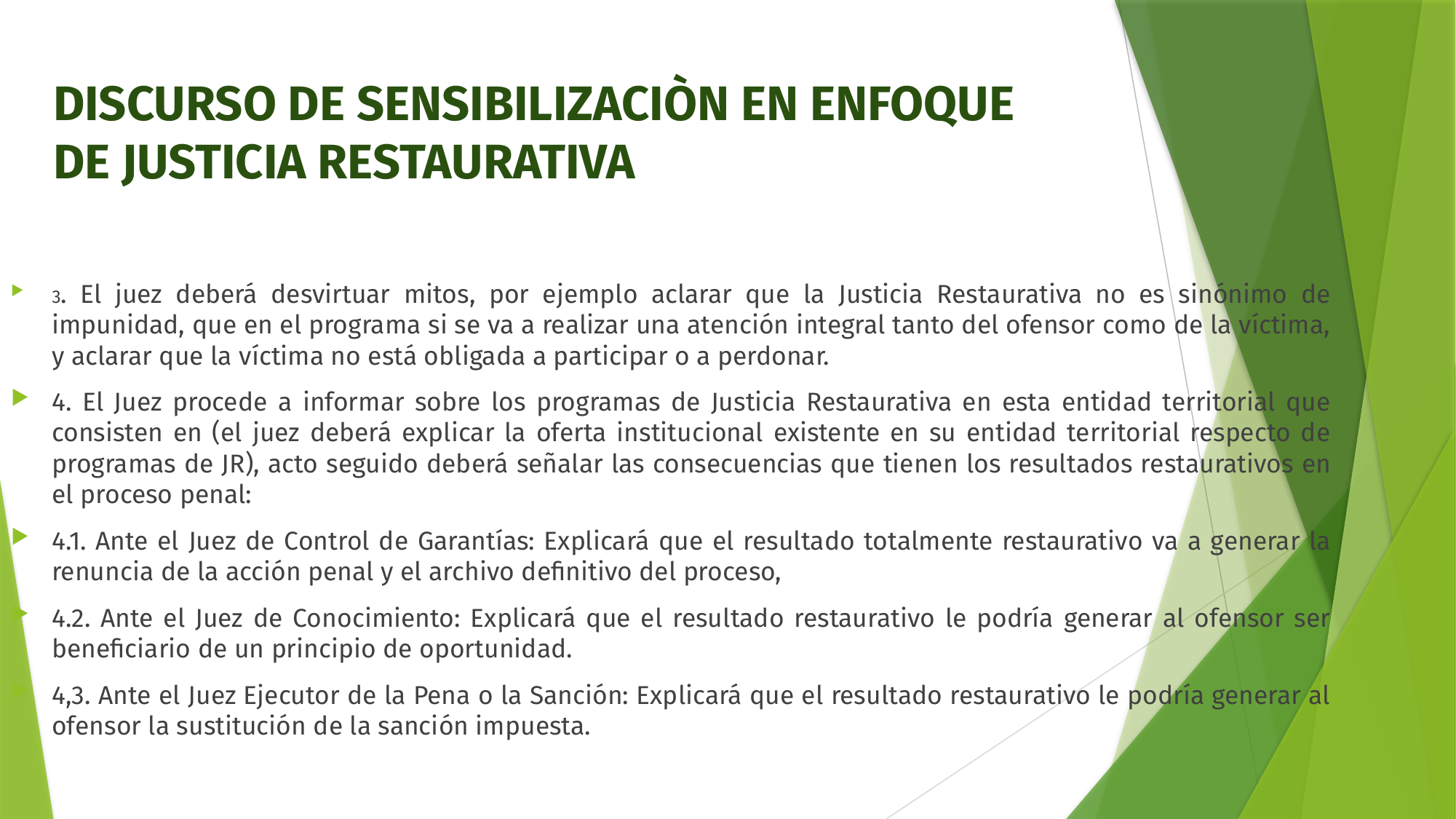

DISCURSO DE SENSIBILIZACIÒN EN ENFOQUE DE JUSTICIA RESTAURATIVA

3. El juez deberá desvirtuar mitos, por ejemplo aclarar que la Justicia Restaurativa no es sinónimo de impunidad, que en el programa si se va a realizar una atención integral tanto del ofensor como de la víctima, y aclarar que la víctima no está obligada a participar o a perdonar.
4. El Juez procede a informar sobre los programas de Justicia Restaurativa en esta entidad territorial que consisten en (el juez deberá explicar la oferta institucional existente en su entidad territorial respecto de programas de JR), acto seguido deberá señalar las consecuencias que tienen los resultados restaurativos en el proceso penal:
4.1. Ante el Juez de Control de Garantías: Explicará que el resultado totalmente restaurativo va a generar la renuncia de la acción penal y el archivo definitivo del proceso,
4.2. Ante el Juez de Conocimiento: Explicará que el resultado restaurativo le podría generar al ofensor ser beneficiario de un principio de oportunidad.
4,3. Ante el Juez Ejecutor de la Pena o la Sanción: Explicará que el resultado restaurativo le podría generar al ofensor la sustitución de la sanción impuesta.